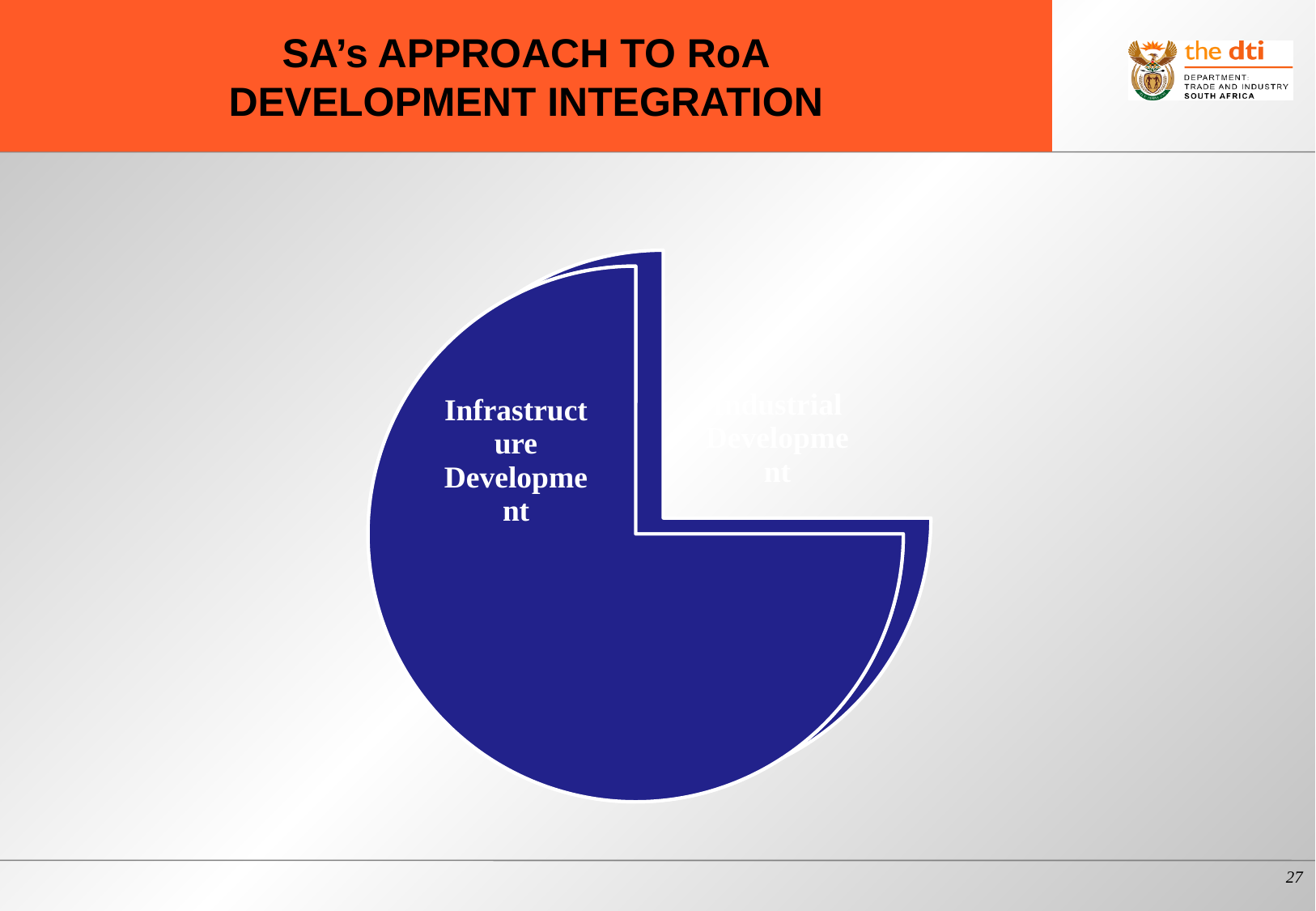

# SA’s APPROACH TO RoA DEVELOPMENT INTEGRATION
Industrial Development
Market Integration
Infrastructure Development
27